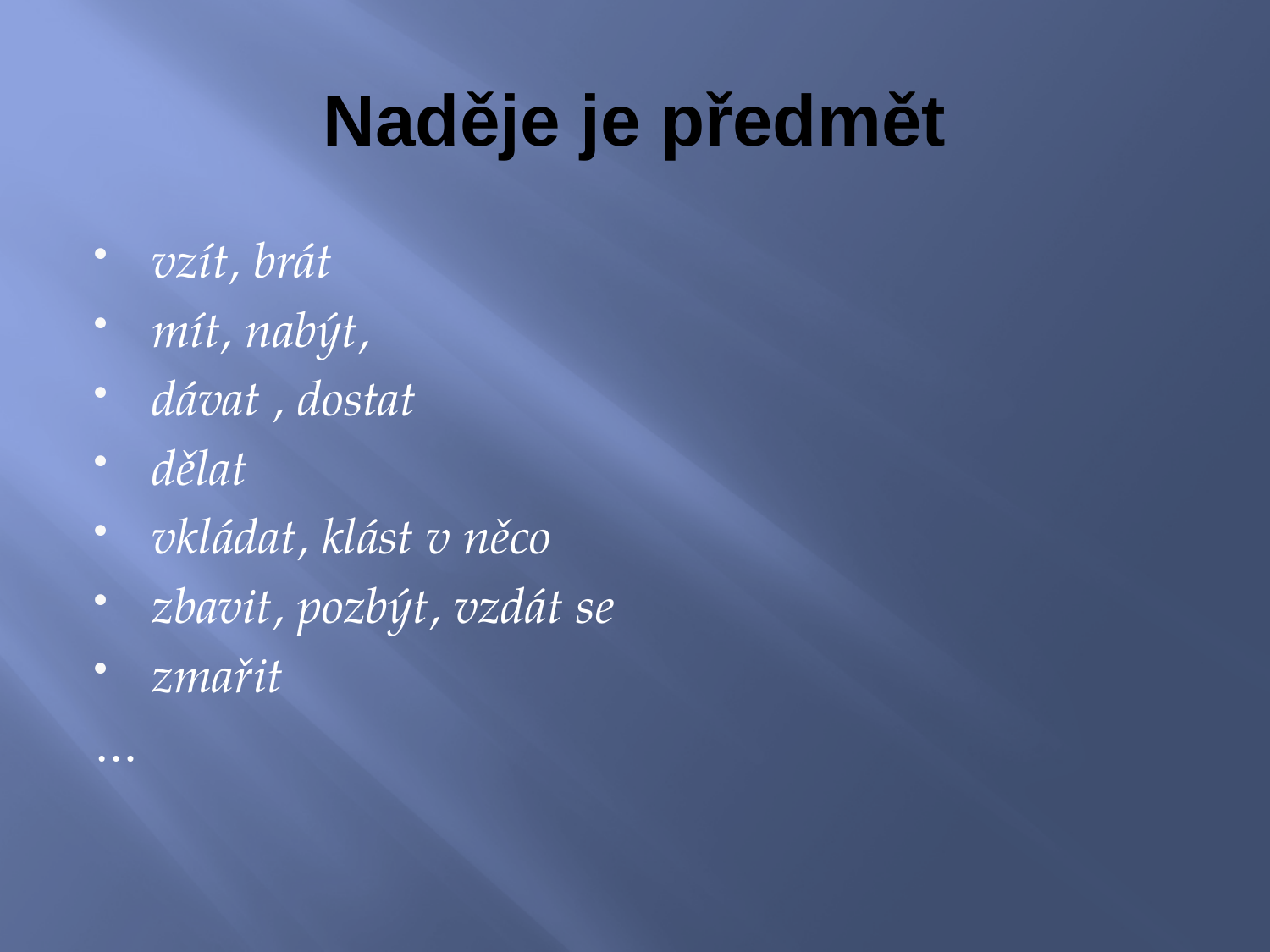

# Naděje je předmět
vzít, brát
mít, nabýt,
dávat , dostat
dělat
vkládat, klást v něco
zbavit, pozbýt, vzdát se
zmařit
…